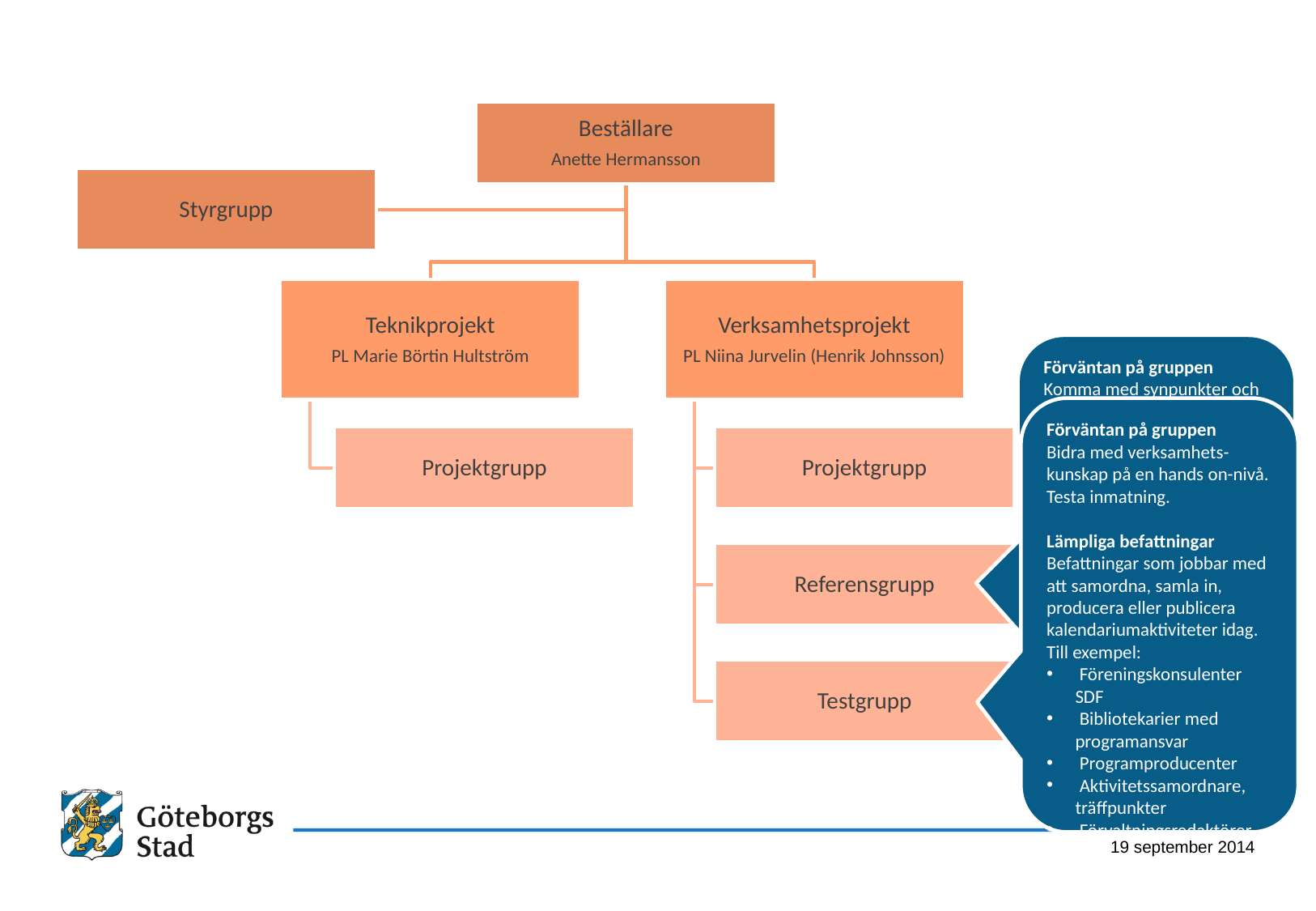

Beställare
Anette Hermansson
Teknikprojekt
PL Marie Börtin Hultström
Projektgrupp
Verksamhetsprojekt
PL Niina Jurvelin (Henrik Johnsson)
Projektgrupp
Referensgrupp
Testgrupp
Styrgrupp
Förväntan på gruppen
Komma med synpunkter och råd på projektgruppens arbete på en övergripande och strategisk nivå. Förankra i sina egna organisationer.

Lämpliga befattningar
Befattningar med helhetssyn för sin verksamhet/ förvaltning. Till exempel:
 Enhetschefer
 Kommunikatörer
 Områdeschefer K&F

Förväntan på gruppen
Bidra med verksamhets-kunskap på en hands on-nivå. Testa inmatning.

Lämpliga befattningar
Befattningar som jobbar med att samordna, samla in, producera eller publicera kalendariumaktiviteter idag. Till exempel:
 Föreningskonsulenter SDF
 Bibliotekarier med programansvar
 Programproducenter
 Aktivitetssamordnare, träffpunkter
 Förvaltningsredaktörer
19 september 2014